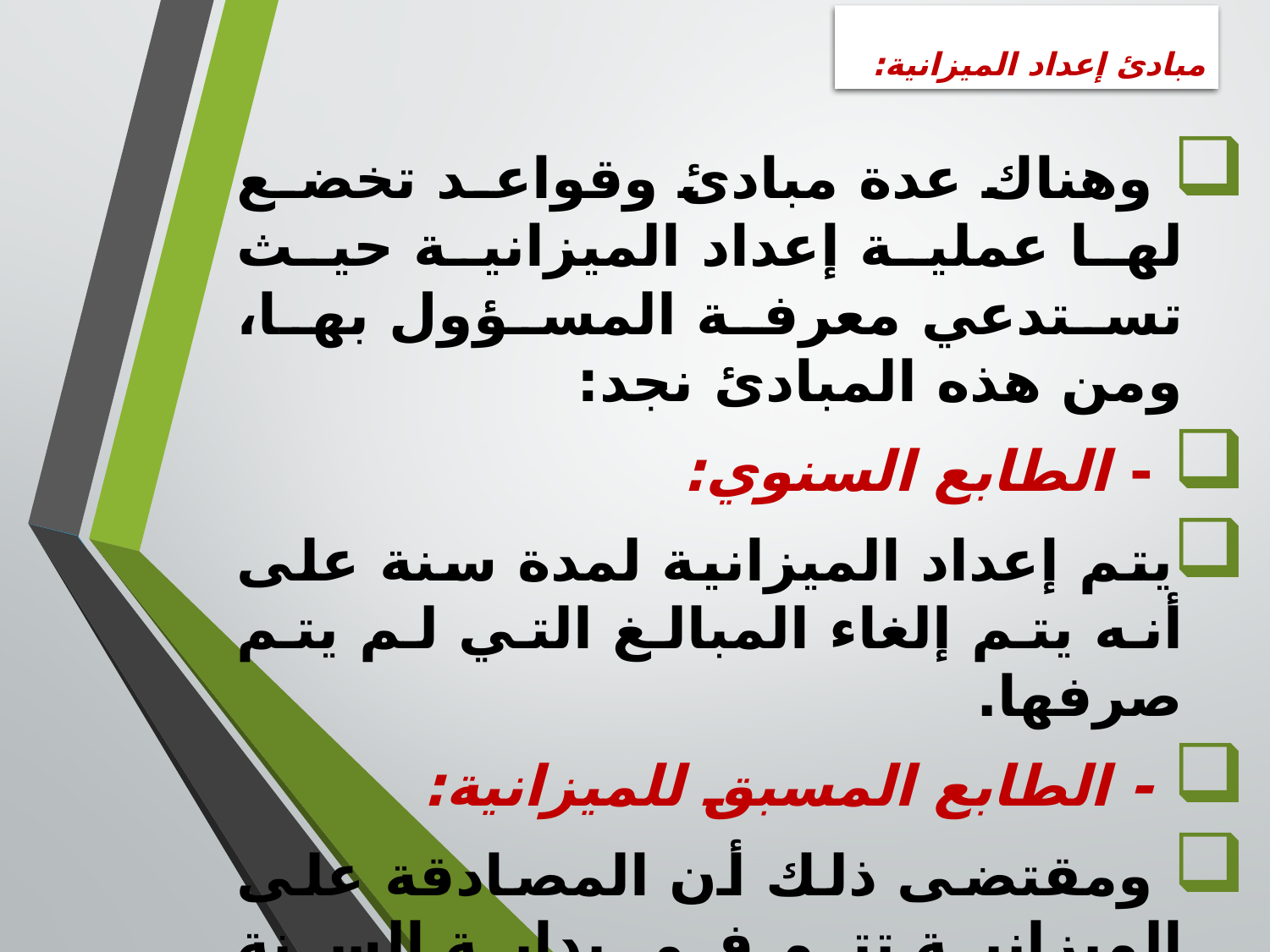

# مبادئ إعداد الميزانية:
 وهناك عدة مبادئ وقواعد تخضع لها عملية إعداد الميزانية حيث تستدعي معرفة المسؤول بها، ومن هذه المبادئ نجد:
 - الطابع السنوي:
يتم إعداد الميزانية لمدة سنة على أنه يتم إلغاء المبالغ التي لم يتم صرفها.
 - الطابع المسبق للميزانية:
 ومقتضى ذلك أن المصادقة على الميزانية تتم في بداية السنة وبالتالي التعبير عن الاحتياجات والمبالغ يكون سابقا.